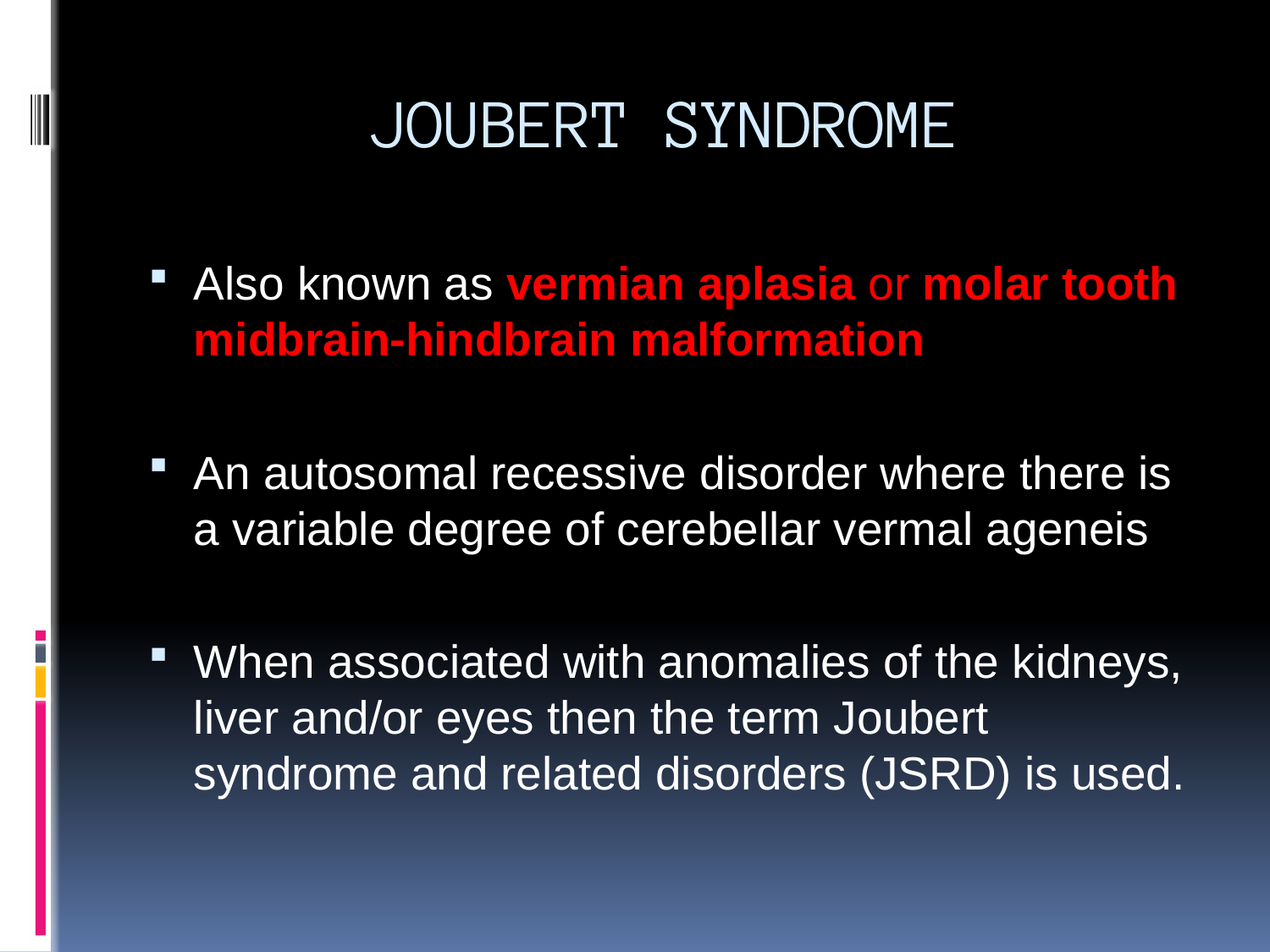

# JOUBERT SYNDROME
Also known as vermian aplasia or molar tooth midbrain-hindbrain malformation

An autosomal recessive disorder where there is a variable degree of cerebellar vermal ageneis

When associated with anomalies of the kidneys, liver and/or eyes then the term Joubert syndrome and related disorders (JSRD) is used.